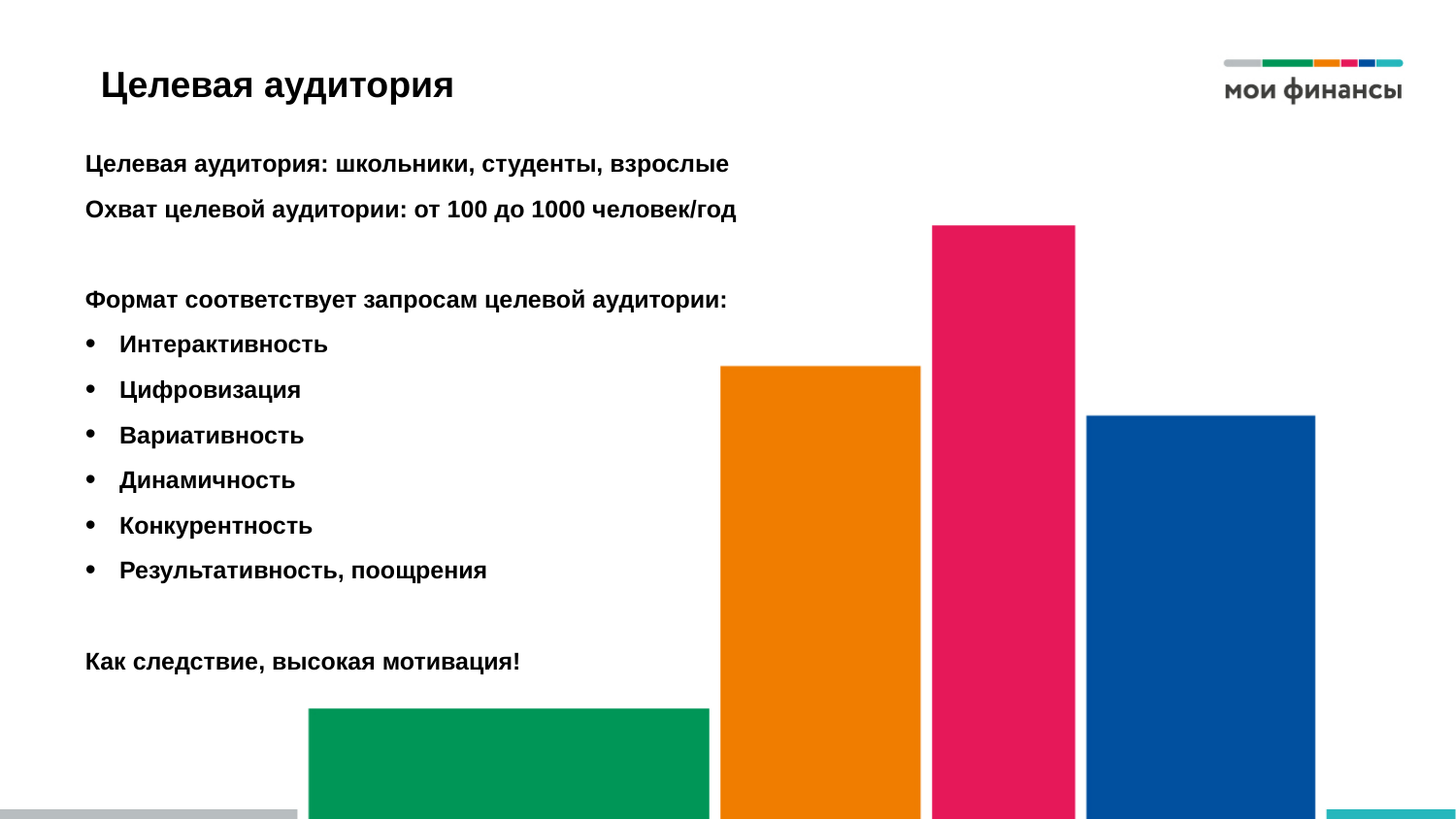

# Целевая аудитория
Целевая аудитория: школьники, студенты, взрослые
Охват целевой аудитории: от 100 до 1000 человек/год

Формат соответствует запросам целевой аудитории:
Интерактивность
Цифровизация
Вариативность
Динамичность
Конкурентность
Результативность, поощрения

Как следствие, высокая мотивация!